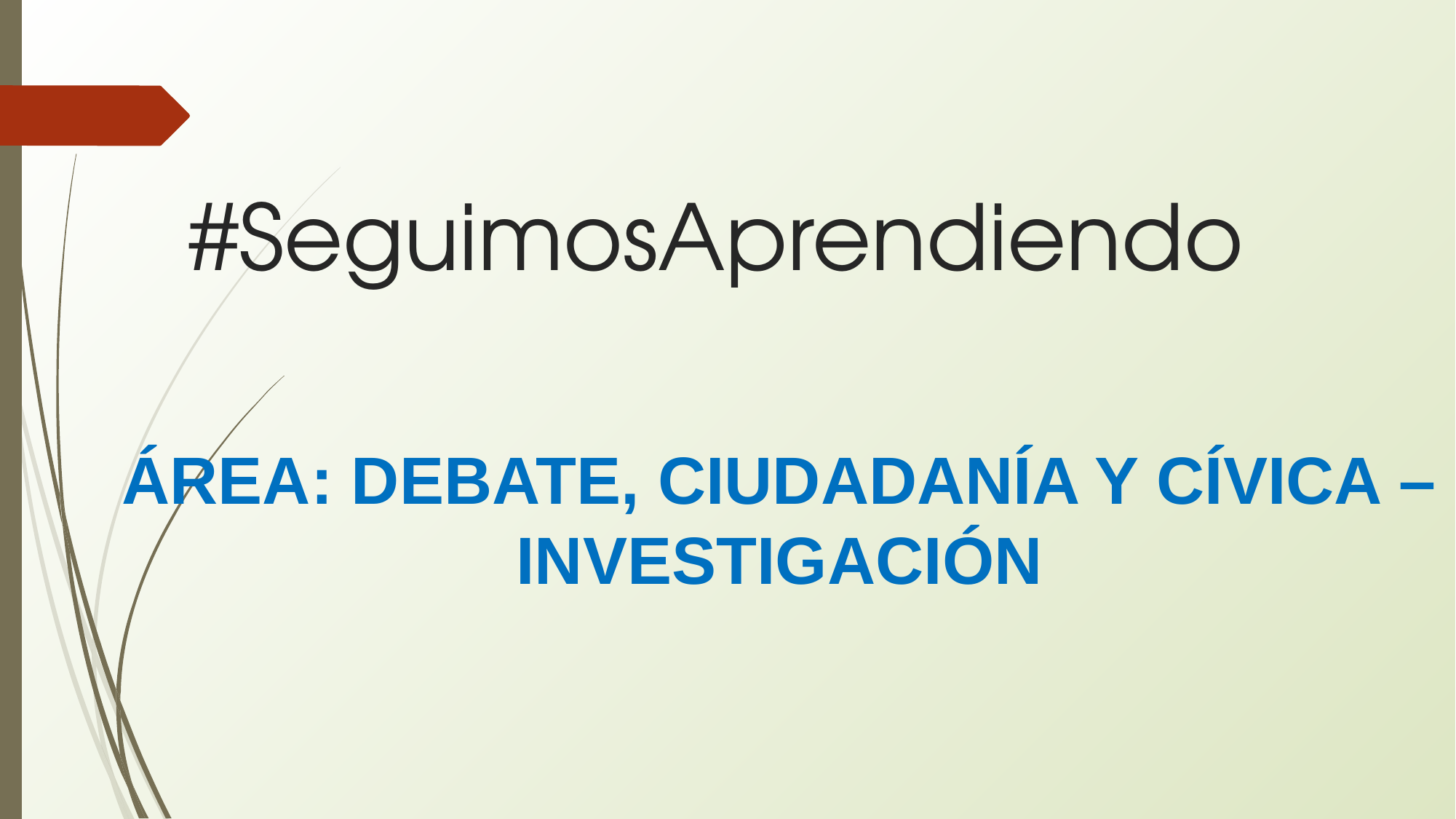

#SeguimosAprendiendo
ÁREA: DEBATE, CIUDADANÍA Y CÍVICA –
INVESTIGACIÓN